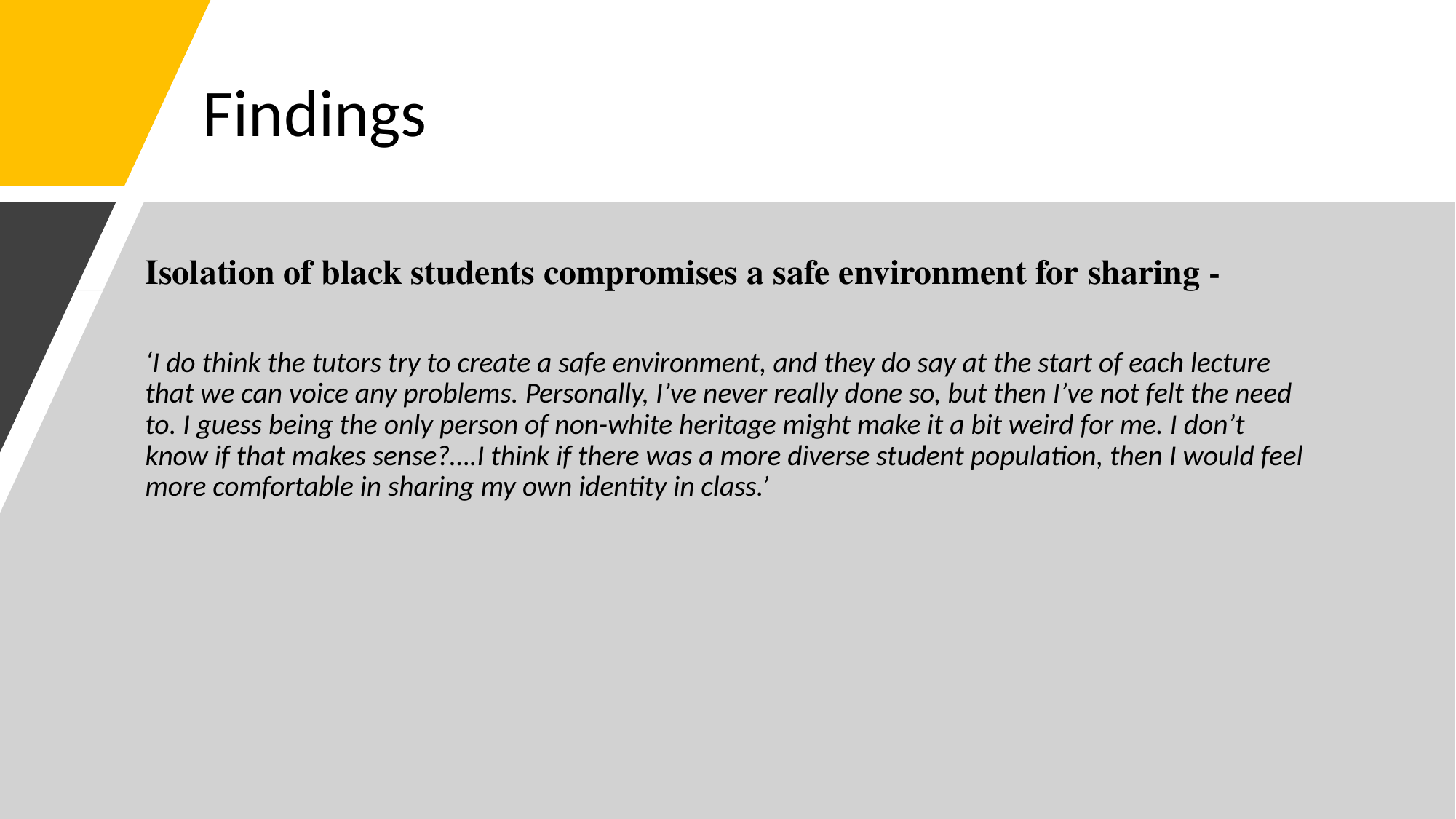

# Findings

Isolation of black students compromises a safe environment for sharing -

‘I do think the tutors try to create a safe environment, and they do say at the start of each lecture that we can voice any problems. Personally, I’ve never really done so, but then I’ve not felt the need to. I guess being the only person of non-white heritage might make it a bit weird for me. I don’t know if that makes sense?….I think if there was a more diverse student population, then I would feel more comfortable in sharing my own identity in class.’